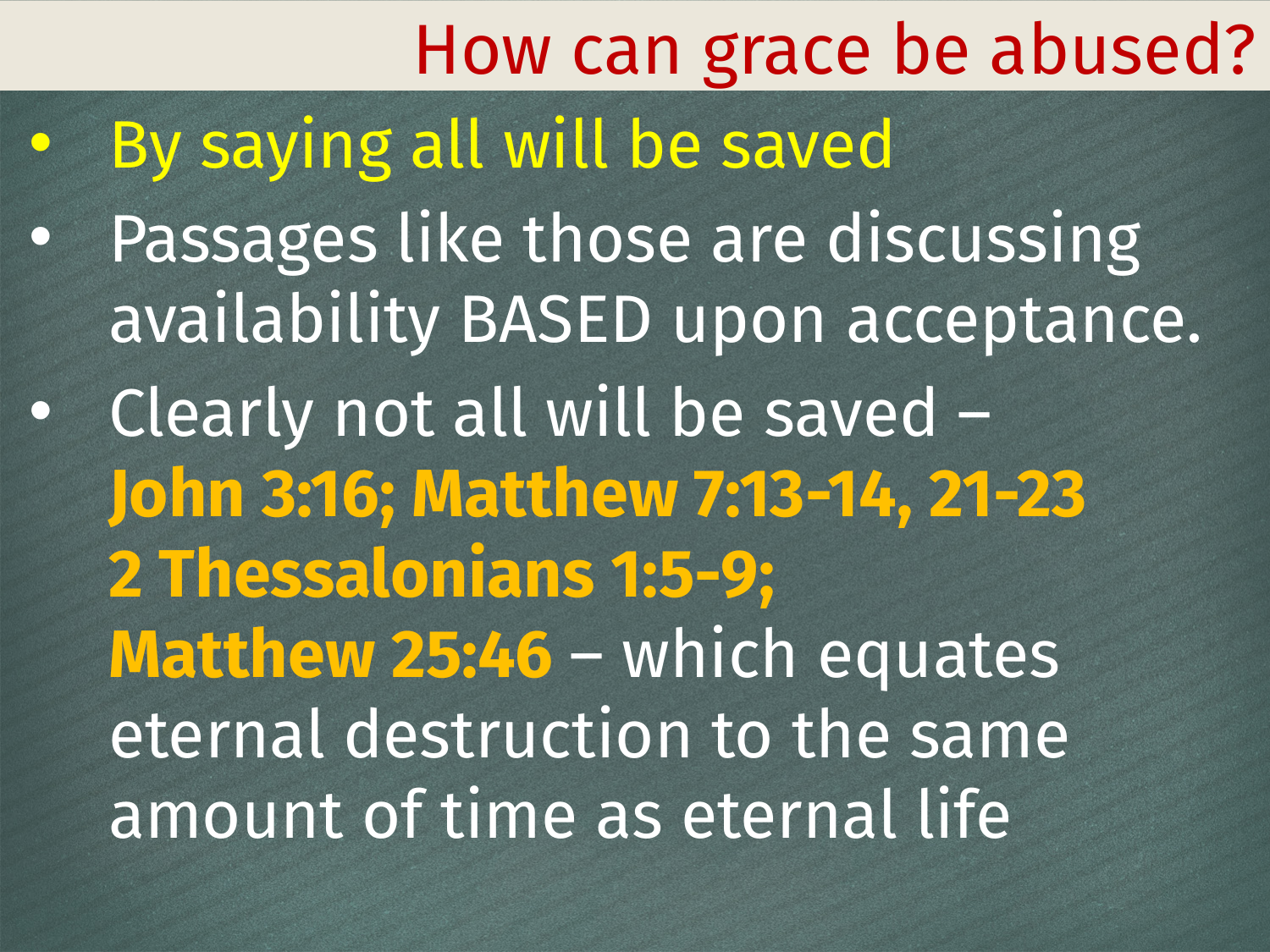

How can grace be abused?
By saying all will be saved
Passages like those are discussing availability BASED upon acceptance.
Clearly not all will be saved –
John 3:16; Matthew 7:13-14, 21-23
2 Thessalonians 1:5-9;
Matthew 25:46 – which equates eternal destruction to the same amount of time as eternal life